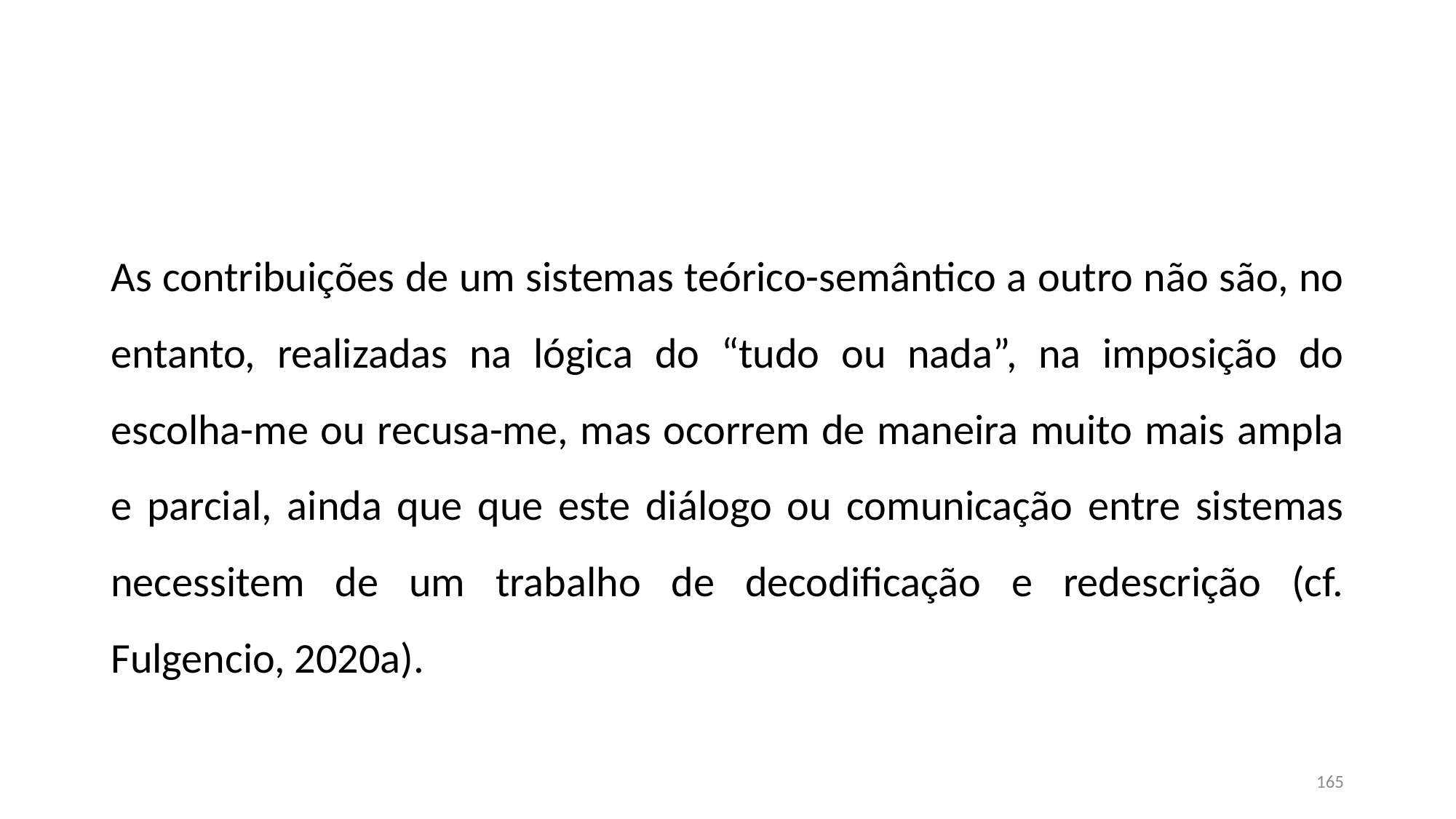

#
As contribuições de um sistemas teórico-semântico a outro não são, no entanto, realizadas na lógica do “tudo ou nada”, na imposição do escolha-me ou recusa-me, mas ocorrem de maneira muito mais ampla e parcial, ainda que que este diálogo ou comunicação entre sistemas necessitem de um trabalho de decodificação e redescrição (cf. Fulgencio, 2020a).
165